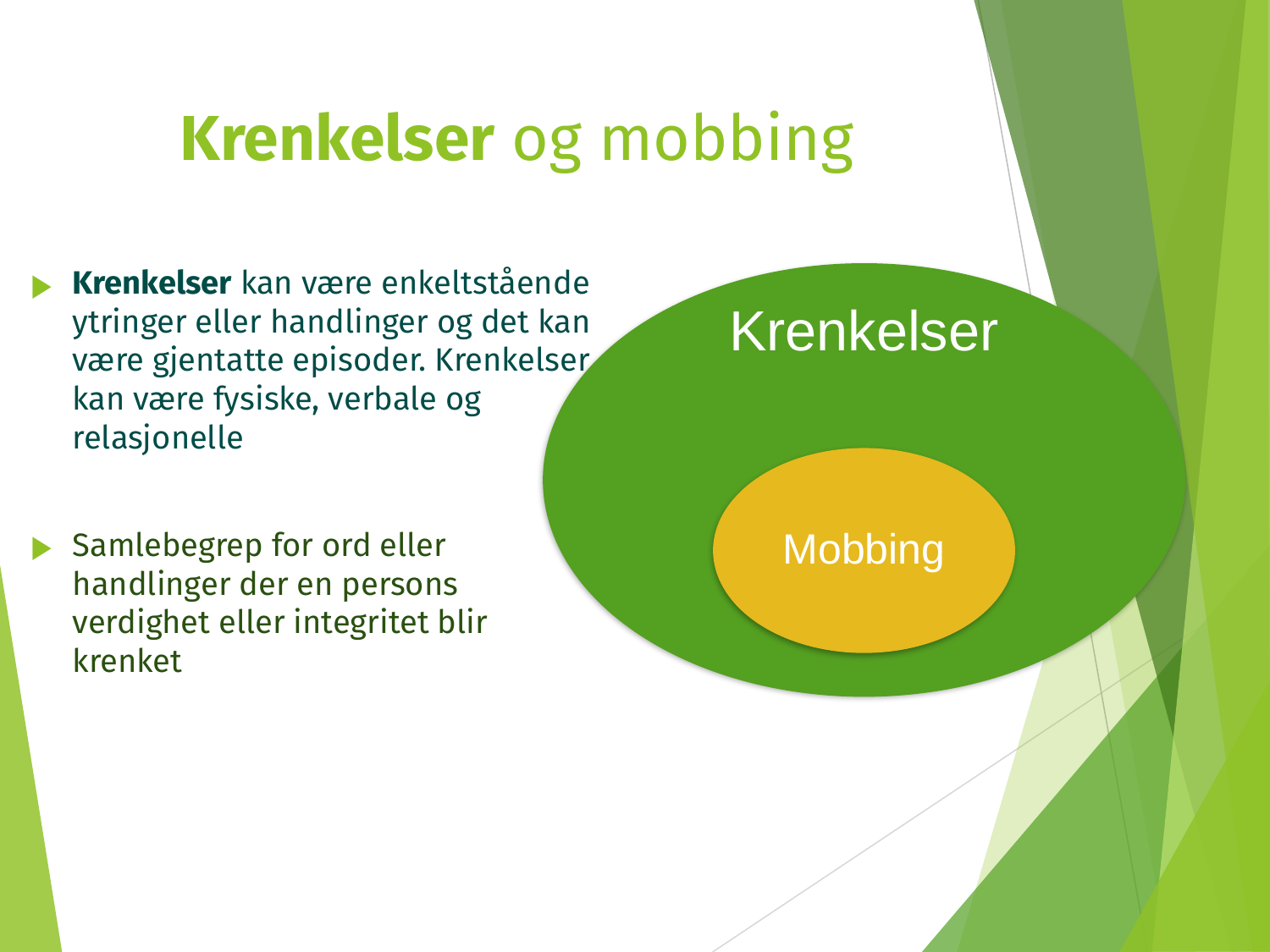

# Krenkelser og mobbing
Krenkelser
Mobbing
Krenkelser kan være enkeltstående ytringer eller handlinger og det kan være gjentatte episoder. Krenkelser kan være fysiske, verbale og relasjonelle

Samlebegrep for ord eller handlinger der en persons verdighet eller integritet blir krenket